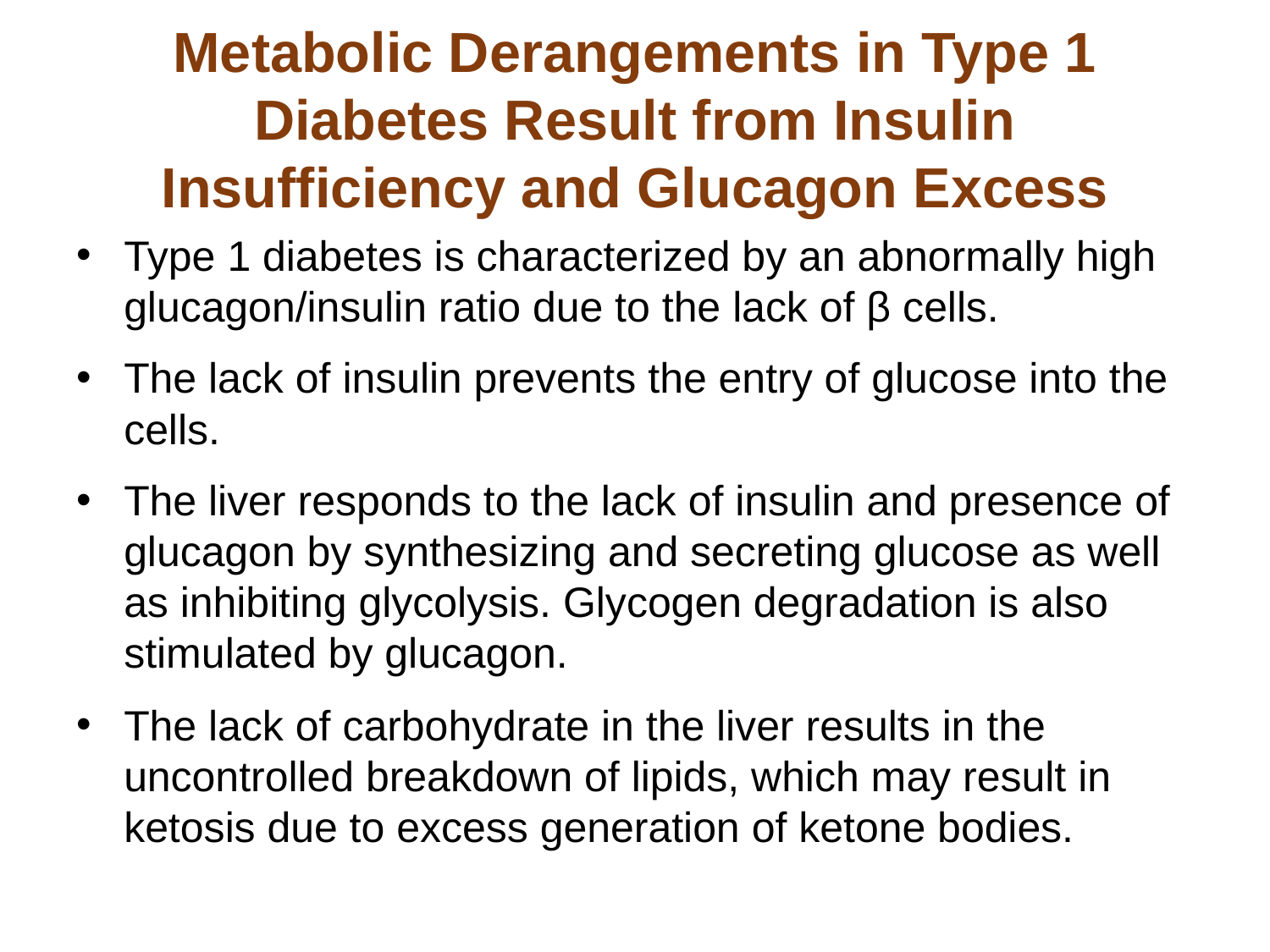

# Metabolic Derangements in Type 1 Diabetes Result from Insulin Insufficiency and Glucagon Excess
Type 1 diabetes is characterized by an abnormally high glucagon/insulin ratio due to the lack of β cells.
The lack of insulin prevents the entry of glucose into the cells.
The liver responds to the lack of insulin and presence of glucagon by synthesizing and secreting glucose as well as inhibiting glycolysis. Glycogen degradation is also stimulated by glucagon.
The lack of carbohydrate in the liver results in the uncontrolled breakdown of lipids, which may result in ketosis due to excess generation of ketone bodies.